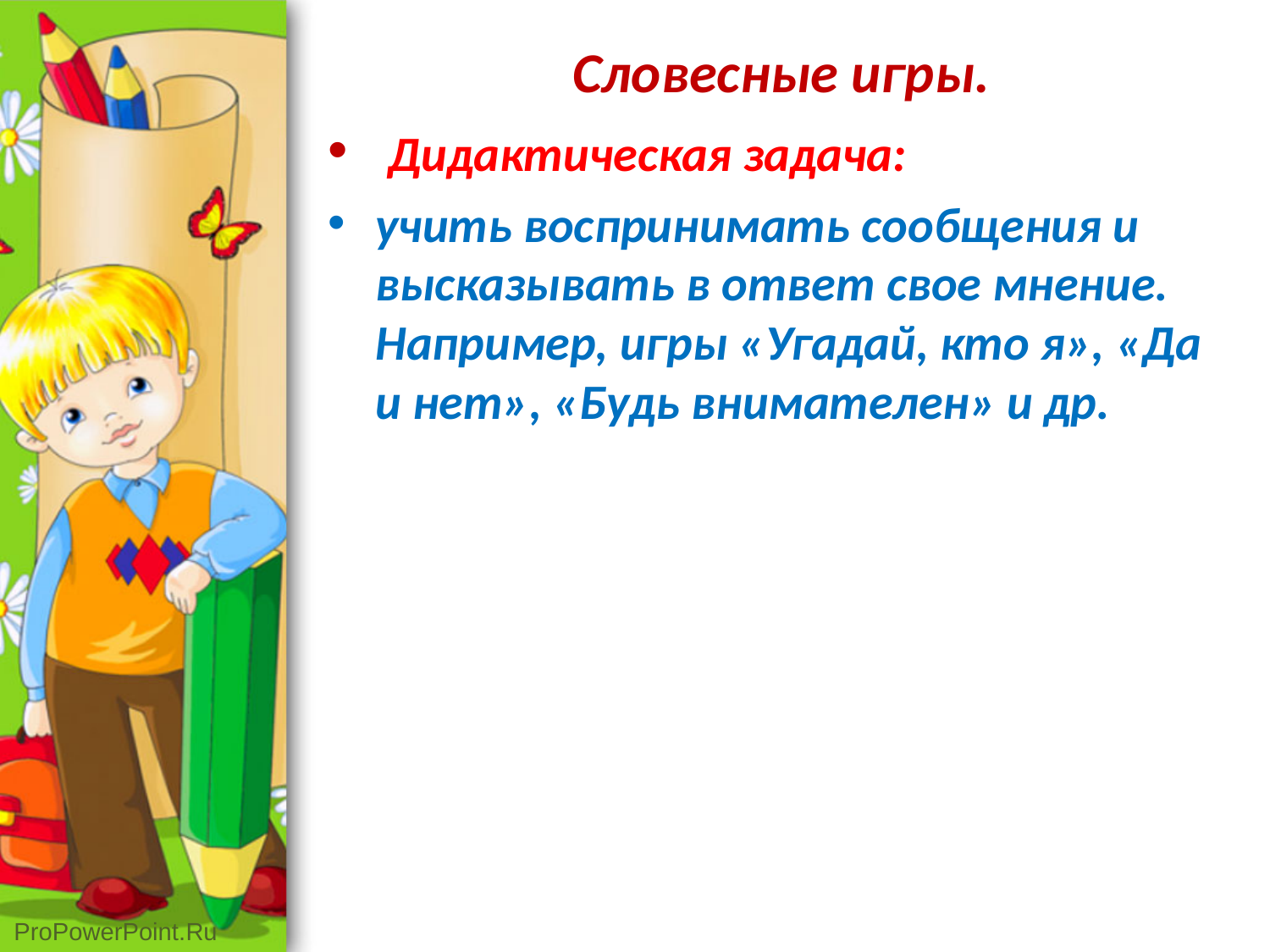

Словесные игры.
 Дидактическая задача:
учить воспринимать сообщения и высказывать в ответ свое мнение. Например, игры «Угадай, кто я», «Да и нет», «Будь внимателен» и др.